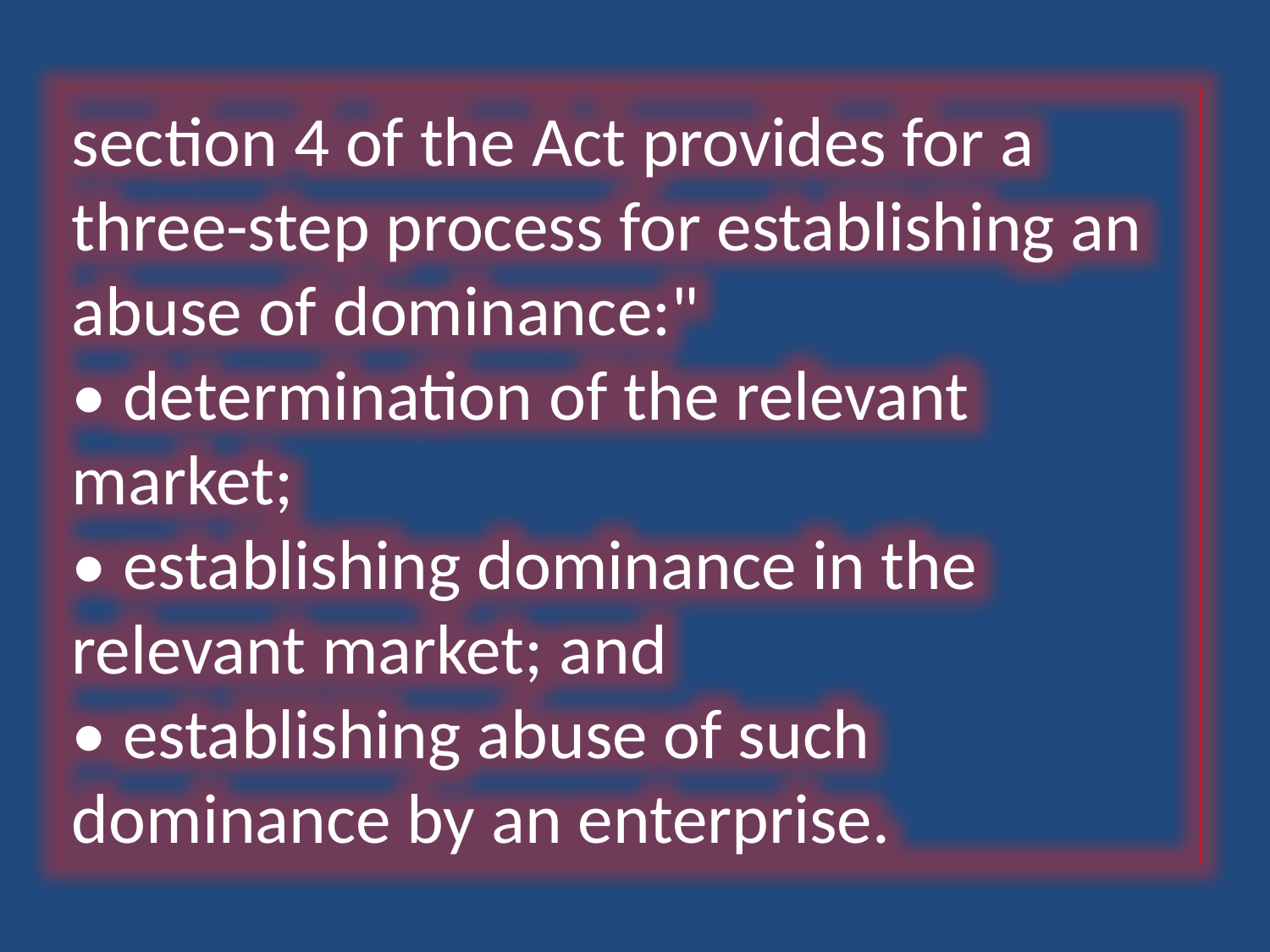

section 4 of the Act provides for a three-step process for establishing an abuse of dominance:"
• determination of the relevant market;
• establishing dominance in the relevant market; and
• establishing abuse of such dominance by an enterprise.